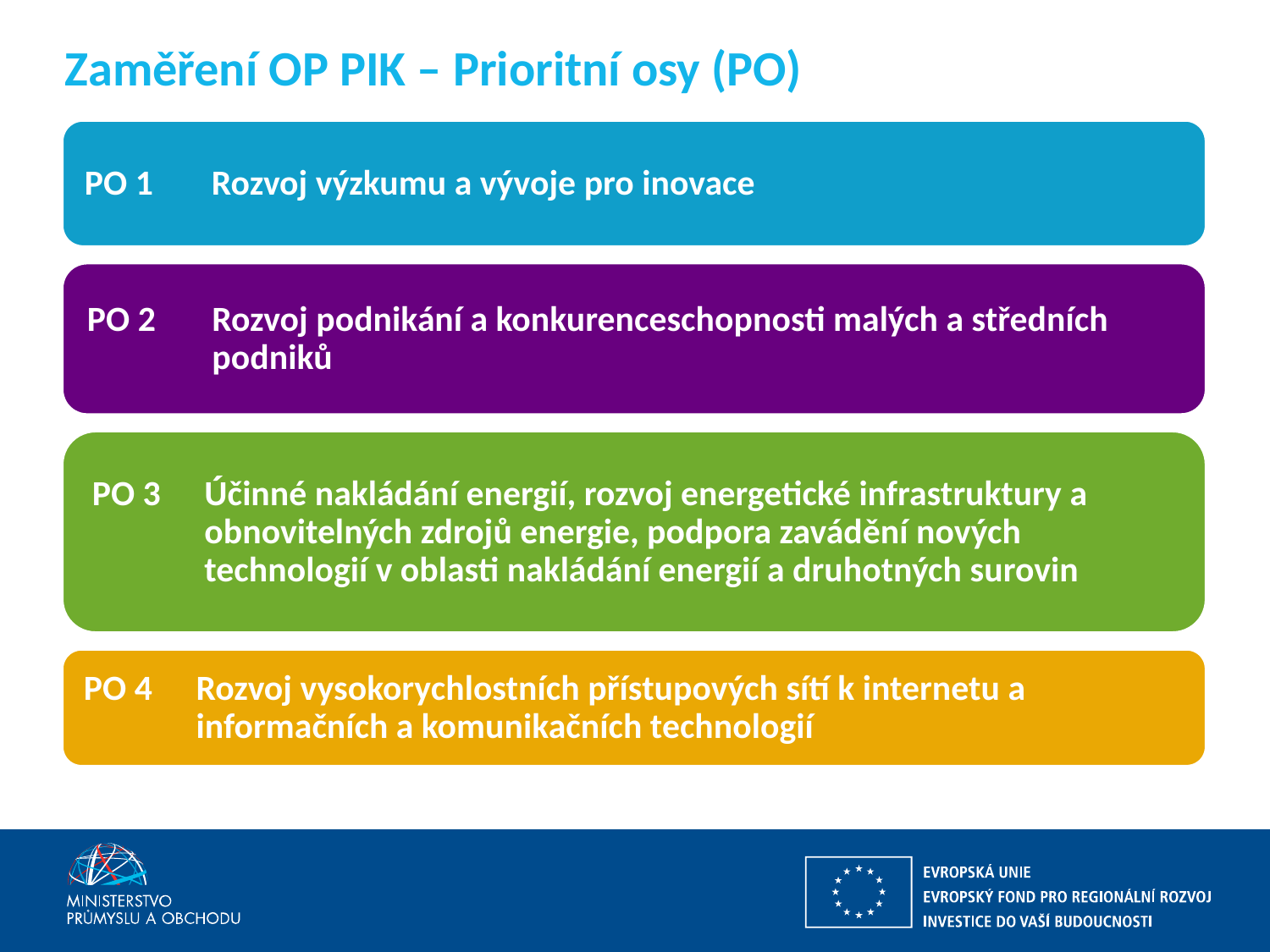

# Zaměření OP PIK – Prioritní osy (PO)
.
PO 1	Rozvoj výzkumu a vývoje pro inovace
PO 2	Rozvoj podnikání a konkurenceschopnosti malých a středních podniků
PO 3	Účinné nakládání energií, rozvoj energetické infrastruktury a obnovitelných zdrojů energie, podpora zavádění nových technologií v oblasti nakládání energií a druhotných surovin
PO 4	Rozvoj vysokorychlostních přístupových sítí k internetu a informačních a komunikačních technologií